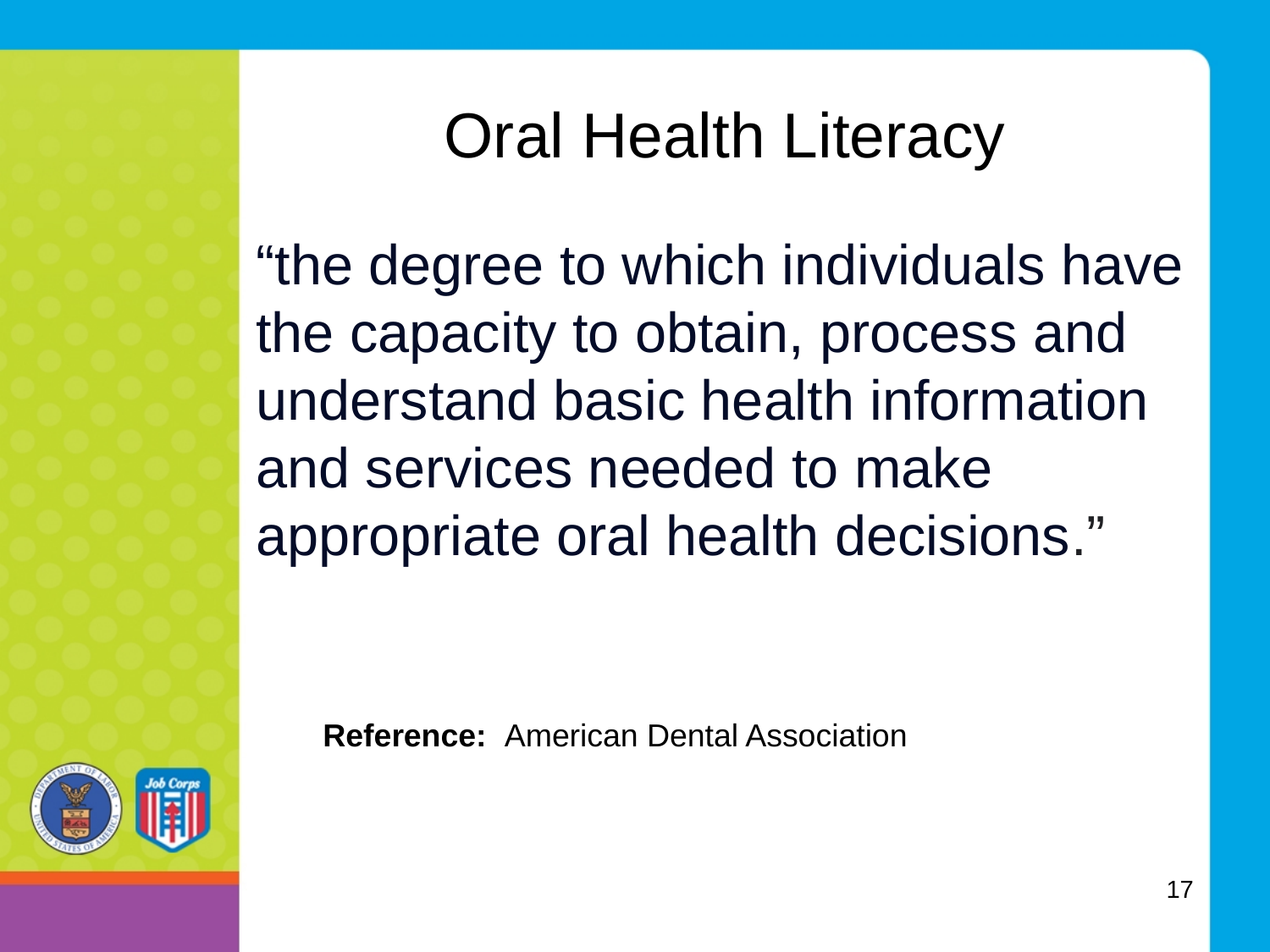

# Oral Health Literacy
“the degree to which individuals have the capacity to obtain, process and understand basic health information and services needed to make appropriate oral health decisions.”
Reference:  American Dental Association
17